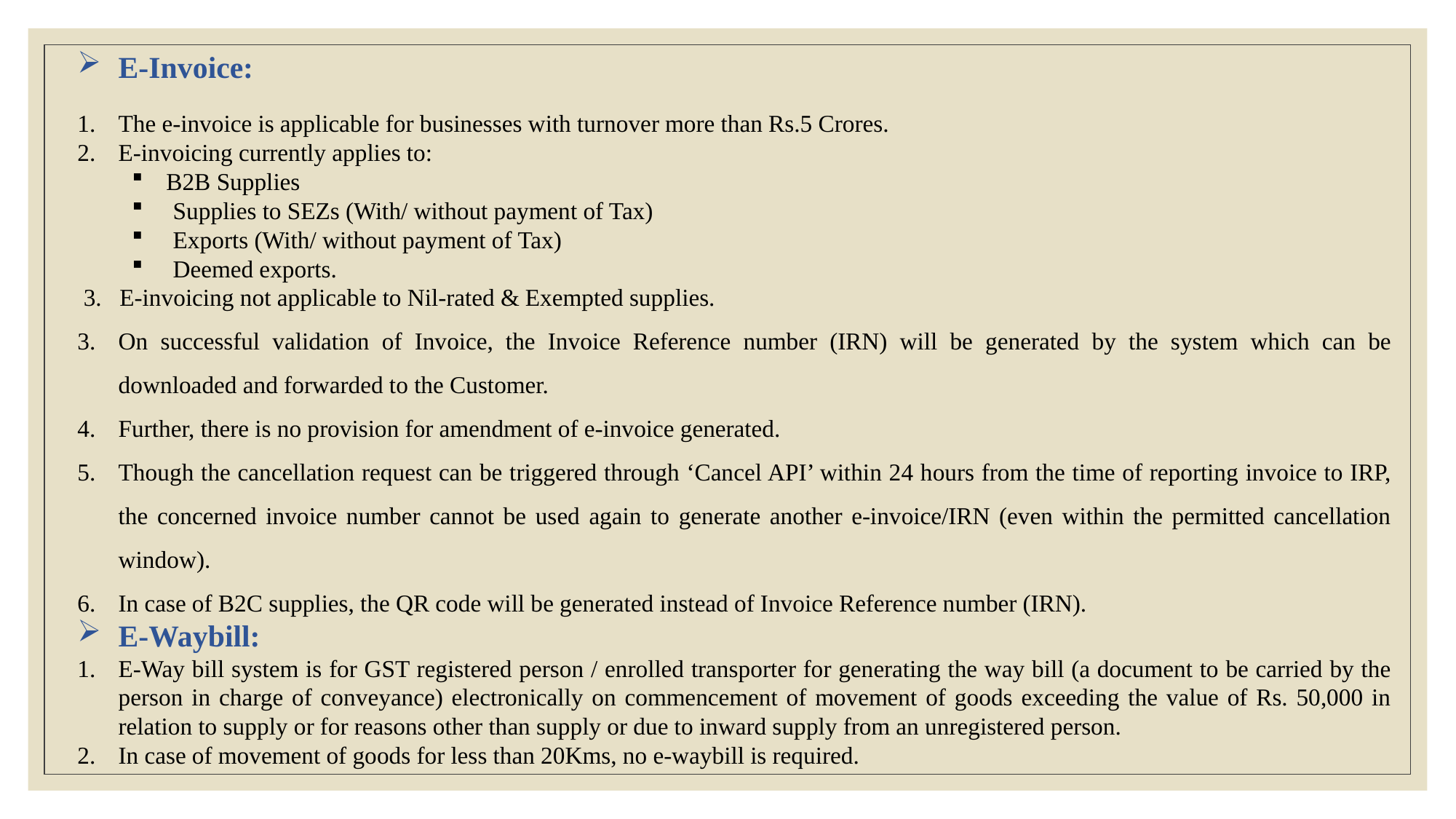

E-Invoice:

The e-invoice is applicable for businesses with turnover more than Rs.5 Crores.
E-invoicing currently applies to:
B2B Supplies
Supplies to SEZs (With/ without payment of Tax)
Exports (With/ without payment of Tax)
Deemed exports.
 3.   E-invoicing not applicable to Nil-rated & Exempted supplies.
On successful validation of Invoice, the Invoice Reference number (IRN) will be generated by the system which can be downloaded and forwarded to the Customer.
Further, there is no provision for amendment of e-invoice generated.
Though the cancellation request can be triggered through ‘Cancel API’ within 24 hours from the time of reporting invoice to IRP, the concerned invoice number cannot be used again to generate another e-invoice/IRN (even within the permitted cancellation window).
In case of B2C supplies, the QR code will be generated instead of Invoice Reference number (IRN).
E-Waybill:
E-Way bill system is for GST registered person / enrolled transporter for generating the way bill (a document to be carried by the person in charge of conveyance) electronically on commencement of movement of goods exceeding the value of Rs. 50,000 in relation to supply or for reasons other than supply or due to inward supply from an unregistered person.
In case of movement of goods for less than 20Kms, no e-waybill is required.